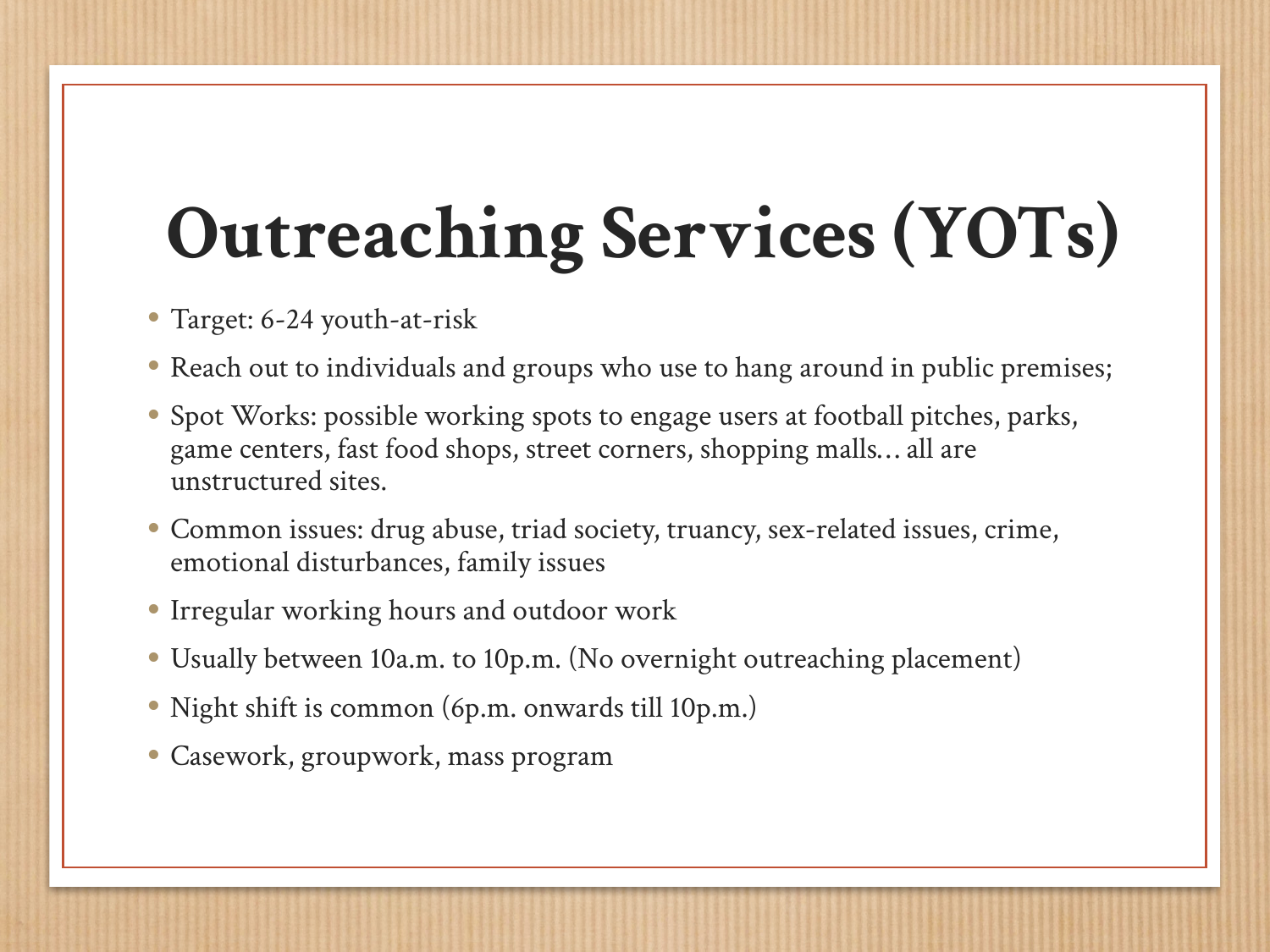

# Outreaching Services (YOTs)
Target: 6-24 youth-at-risk
Reach out to individuals and groups who use to hang around in public premises;
Spot Works: possible working spots to engage users at football pitches, parks, game centers, fast food shops, street corners, shopping malls… all are unstructured sites.
Common issues: drug abuse, triad society, truancy, sex-related issues, crime, emotional disturbances, family issues
Irregular working hours and outdoor work
Usually between 10a.m. to 10p.m. (No overnight outreaching placement)
Night shift is common (6p.m. onwards till 10p.m.)
Casework, groupwork, mass program